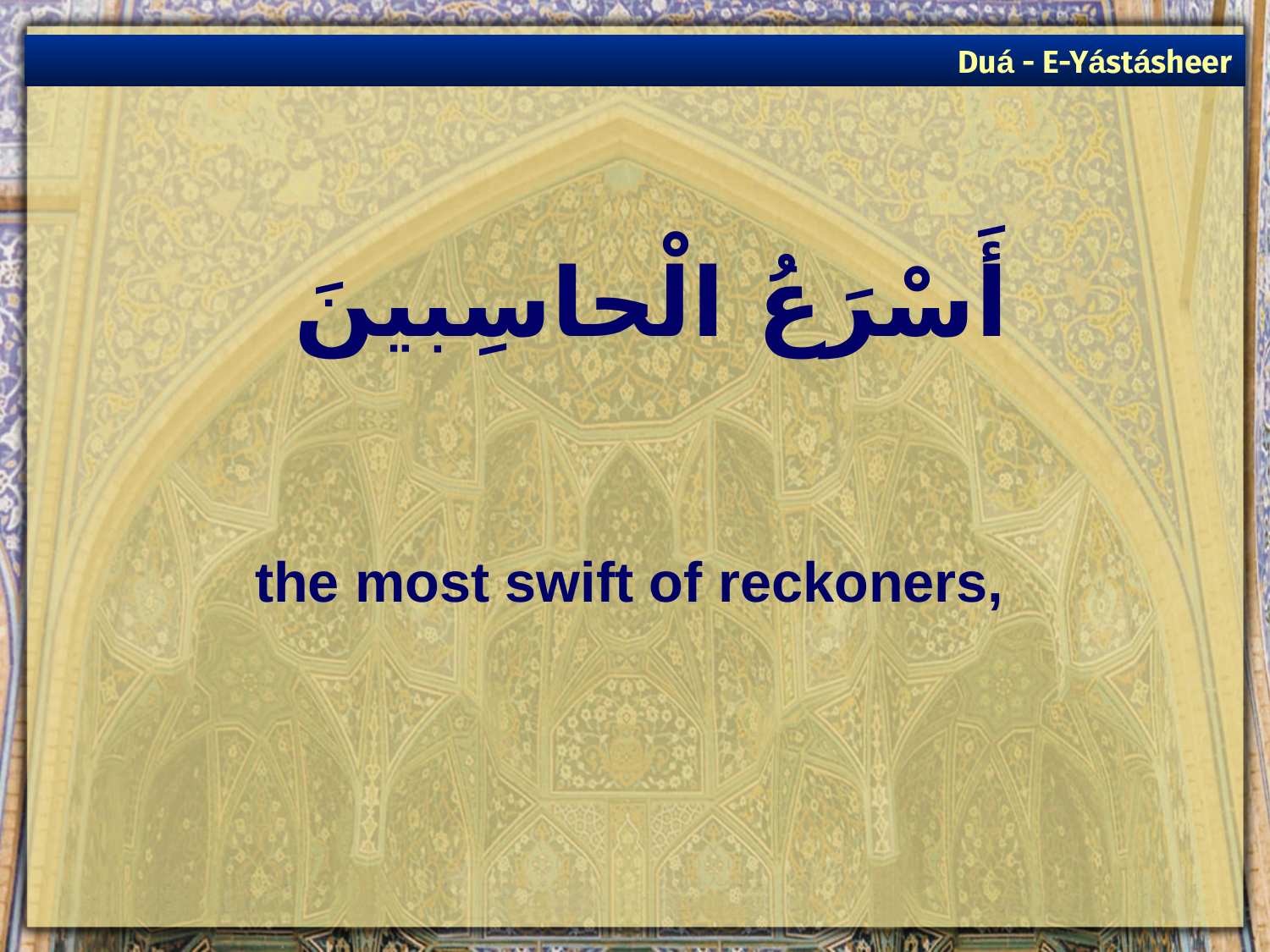

Duá - E-Yástásheer
# أَسْرَعُ الْحاسِبينَ
the most swift of reckoners,